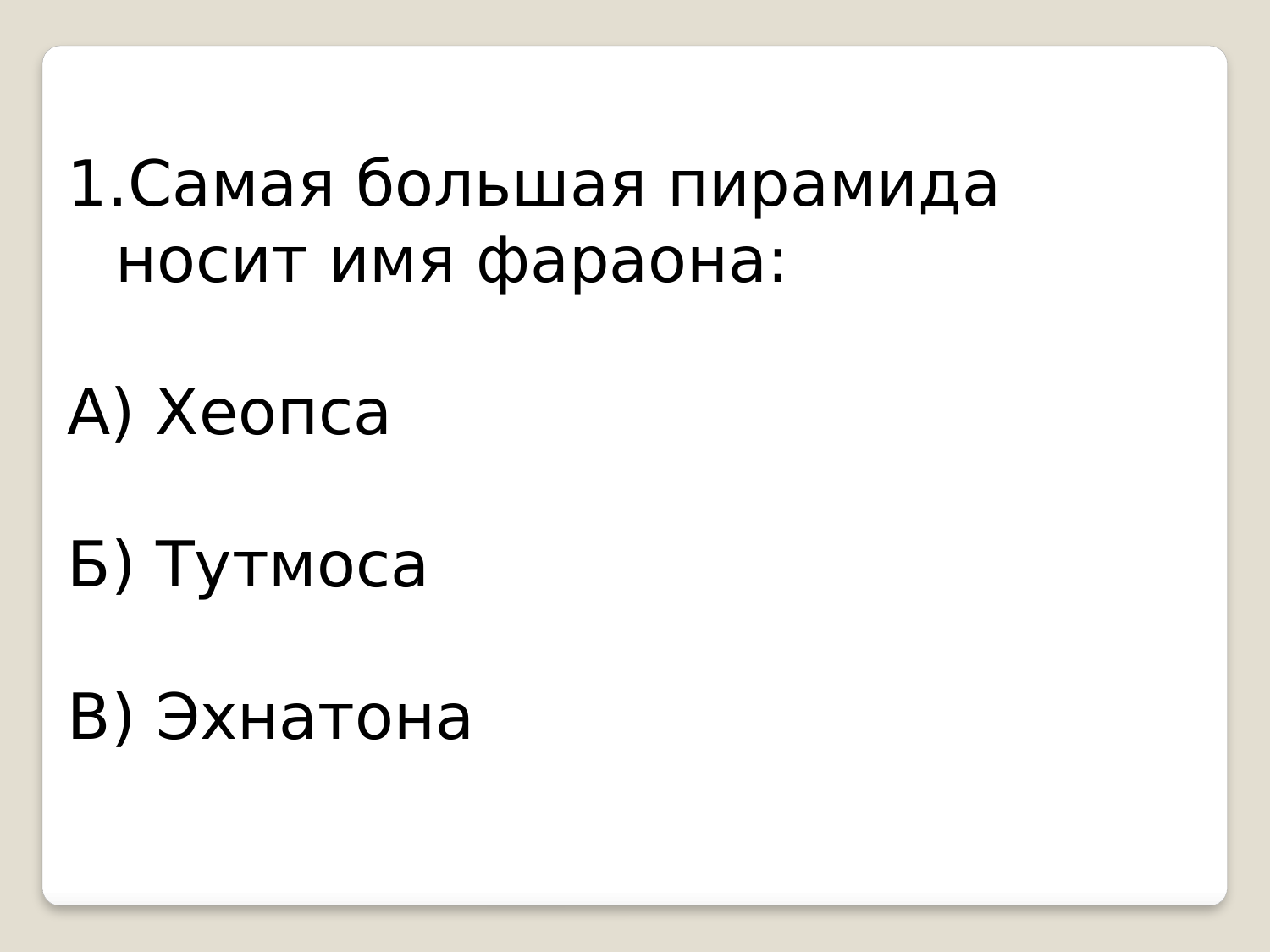

Самая большая пирамида носит имя фараона:

А) Хеопса

Б) Тутмоса

В) Эхнатона